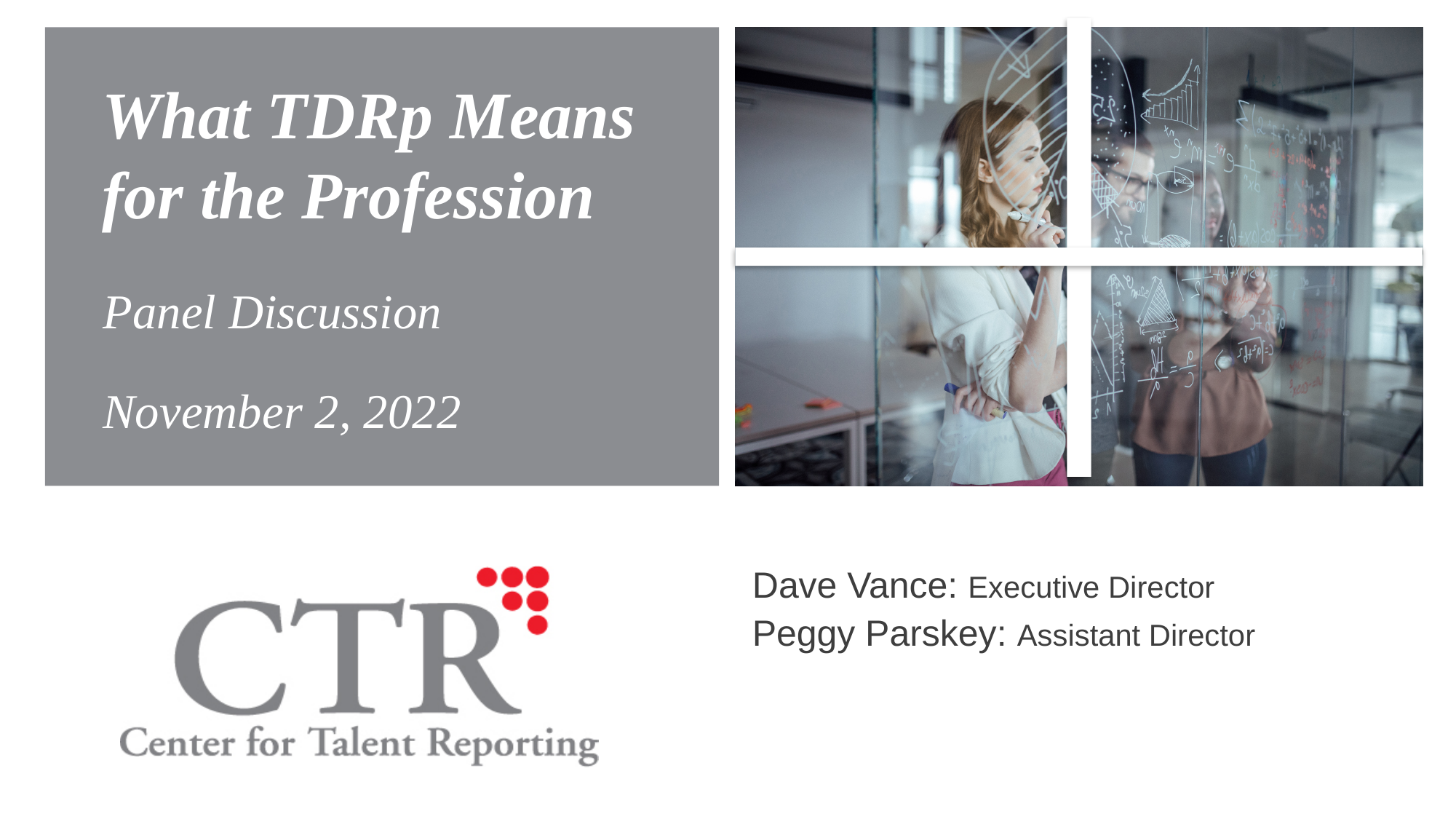

# What TDRp Means for the Profession
Panel Discussion

November 2, 2022
Dave Vance: Executive Director
Peggy Parskey: Assistant Director